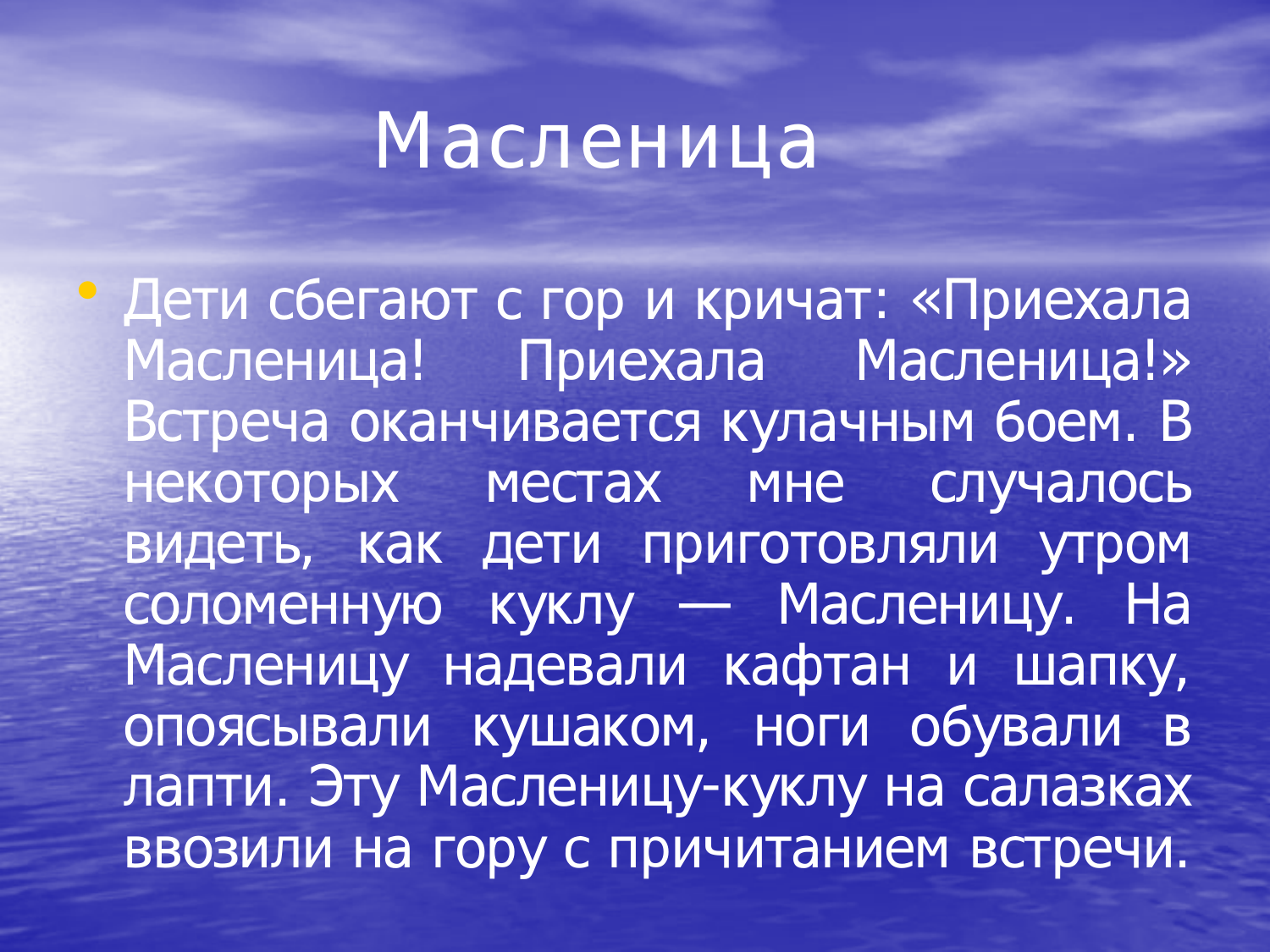

# Масленица
Дети сбегают с гор и кричат: «Приехала Масленица! Приехала Масленица!» Встреча оканчивается кулачным боем. В некоторых местах мне случалось видеть, как дети приготовляли утром соломенную куклу — Масленицу. На Масленицу надевали кафтан и шапку, опоясывали кушаком, ноги обували в лапти. Эту Масленицу-куклу на салазках ввозили на гору с причитанием встречи.